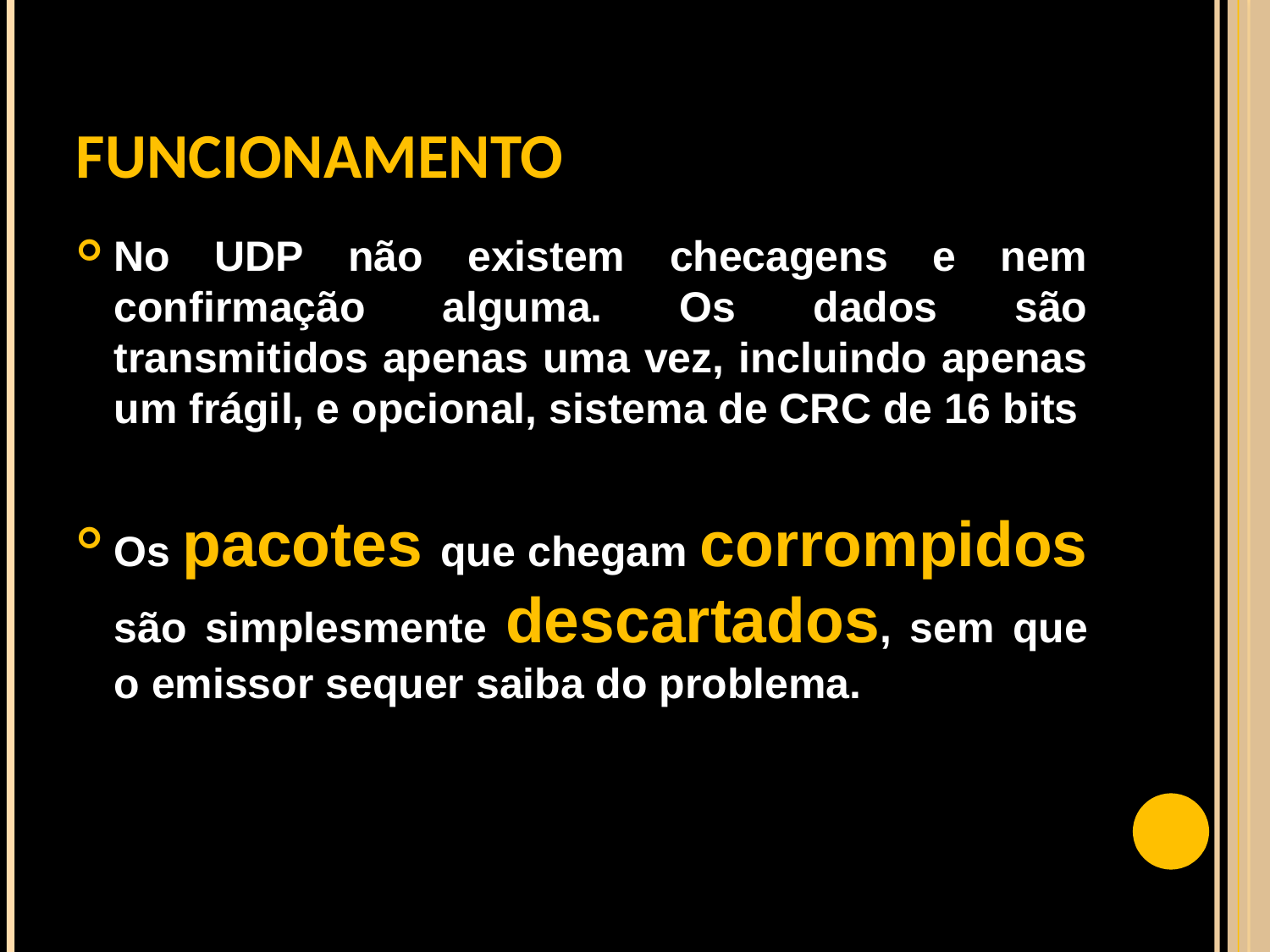

# Funcionamento
No UDP não existem checagens e nem confirmação alguma. Os dados são transmitidos apenas uma vez, incluindo apenas um frágil, e opcional, sistema de CRC de 16 bits

Os pacotes que chegam corrompidos são simplesmente descartados, sem que o emissor sequer saiba do problema.